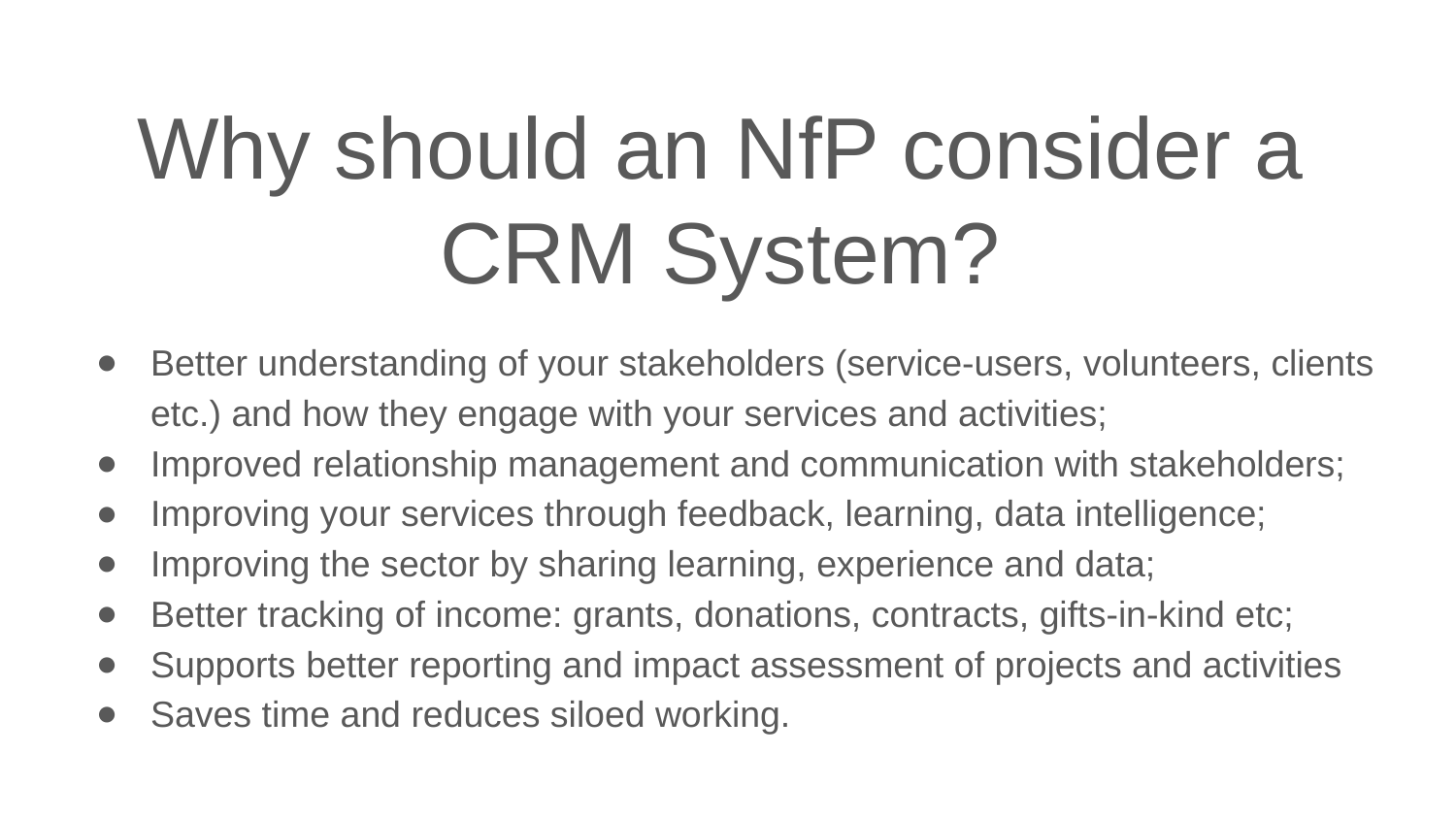

# Why should an NfP consider a CRM System?
Better understanding of your stakeholders (service-users, volunteers, clients etc.) and how they engage with your services and activities;
Improved relationship management and communication with stakeholders;
Improving your services through feedback, learning, data intelligence;
Improving the sector by sharing learning, experience and data;
Better tracking of income: grants, donations, contracts, gifts-in-kind etc;
Supports better reporting and impact assessment of projects and activities
Saves time and reduces siloed working.